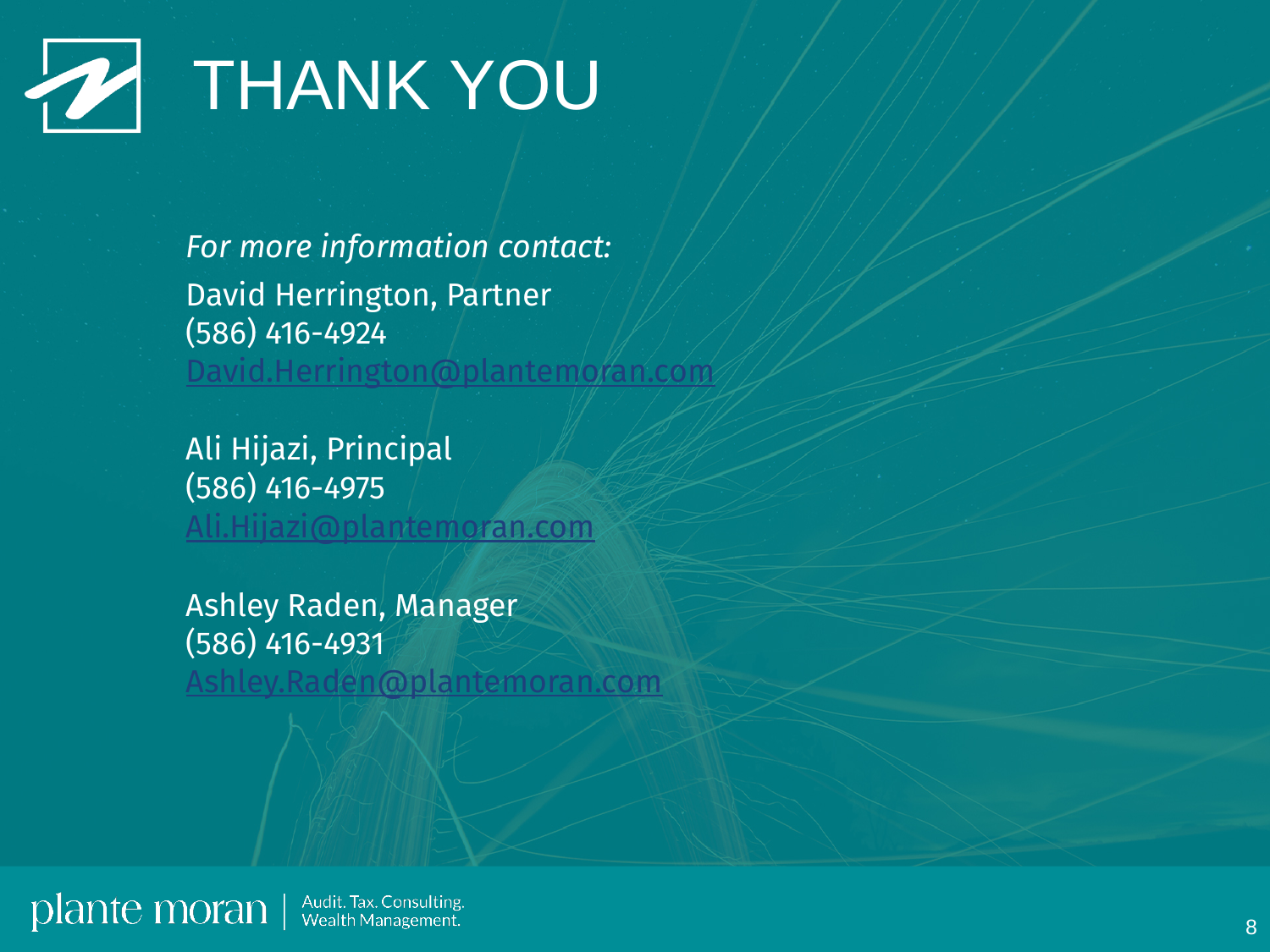

# THANK YOU
For more information contact:
David Herrington, Partner
(586) 416-4924
David.Herrington@plantemoran.com

Ali Hijazi, Principal
(586) 416-4975
Ali.Hijazi@plantemoran.com

Ashley Raden, Manager
(586) 416-4931
Ashley.Raden@plantemoran.com

8